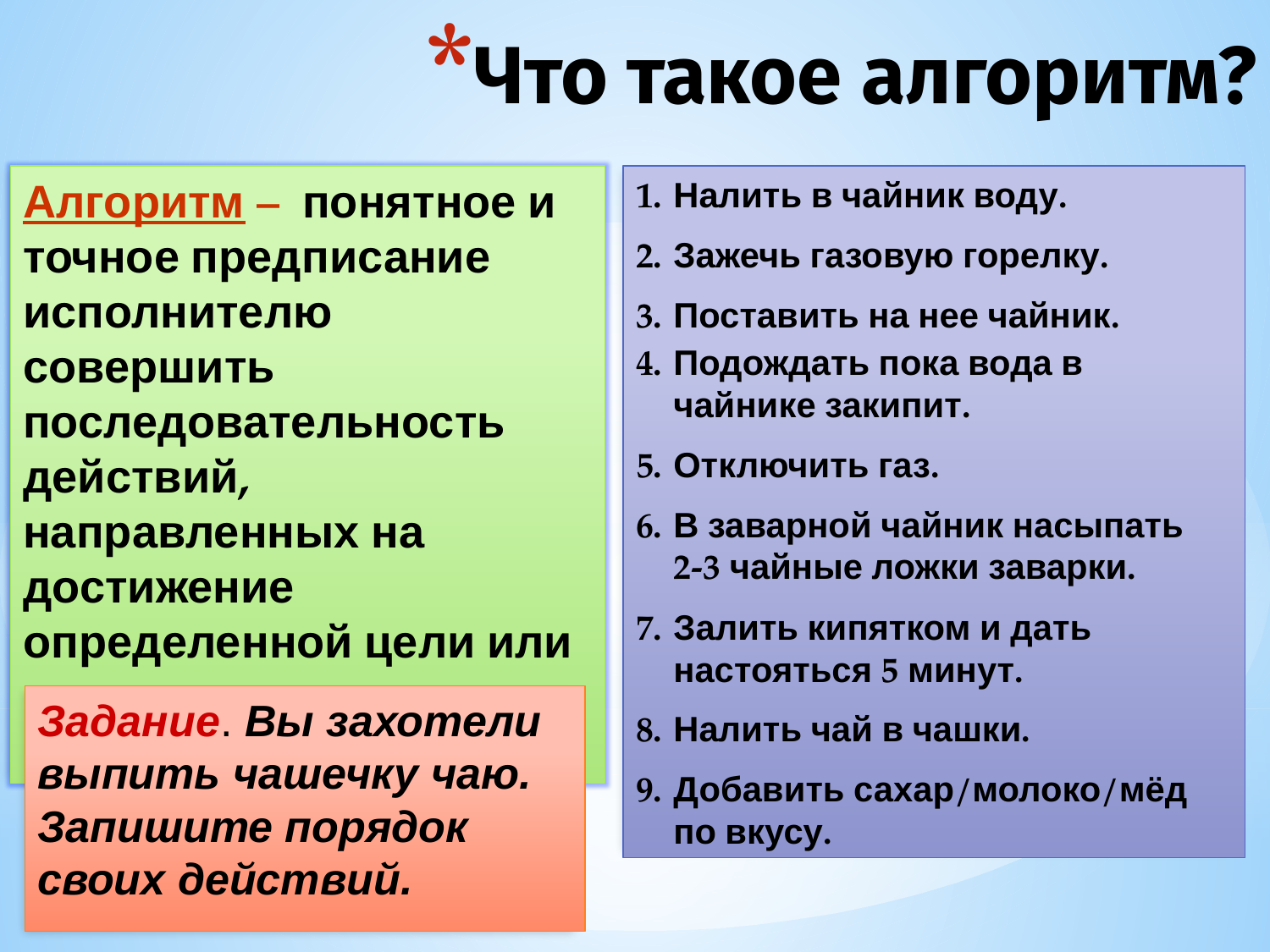

# Что такое алгоритм?
Алгоритм –  понятное и точное предписание исполнителю совершить последовательность действий, направленных на достижение определенной цели или на решение поставленной задачи.
Налить в чайник воду.
Зажечь газовую горелку.
Поставить на нее чайник.
Подождать пока вода в чайнике закипит.
Отключить газ.
В заварной чайник насыпать
2-3 чайные ложки заварки.
Залить кипятком и дать настояться 5 минут.
Налить чай в чашки.
Добавить сахар/молоко/мёд
по вкусу.
Задание. Вы захотели выпить чашечку чаю. Запишите порядок своих действий.